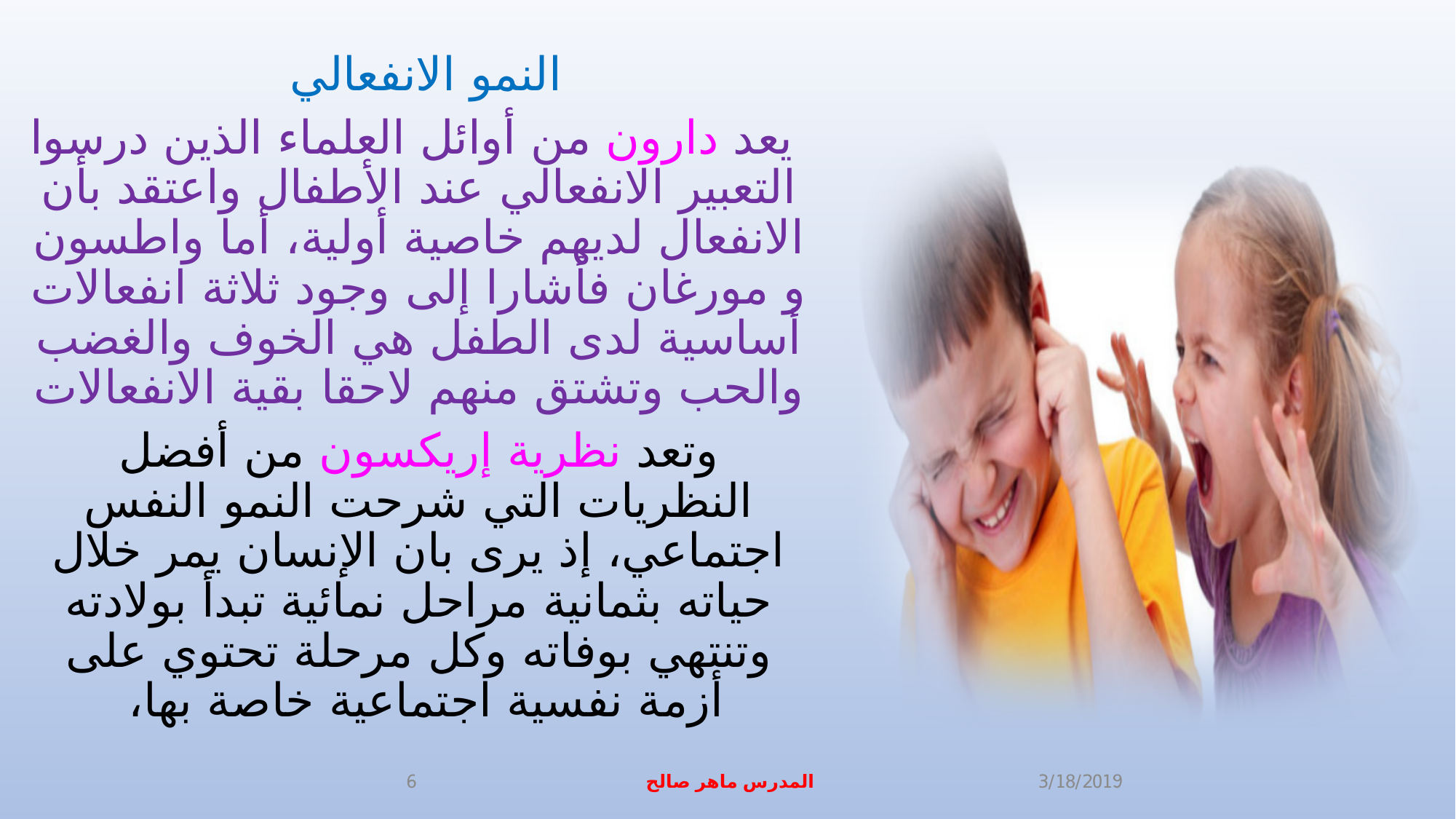

النمو الانفعالي
 يعد دارون من أوائل العلماء الذين درسوا التعبير الانفعالي عند الأطفال واعتقد بأن الانفعال لديهم خاصية أولية، أما واطسون و مورغان فأشارا إلى وجود ثلاثة انفعالات أساسية لدى الطفل هي الخوف والغضب والحب وتشتق منهم لاحقا بقية الانفعالات
وتعد نظرية إريكسون من أفضل النظريات التي شرحت النمو النفس اجتماعي، إذ يرى بان الإنسان يمر خلال حياته بثمانية مراحل نمائية تبدأ بولادته وتنتهي بوفاته وكل مرحلة تحتوي على أزمة نفسية اجتماعية خاصة بها،

6
المدرس ماهر صالح
3/18/2019